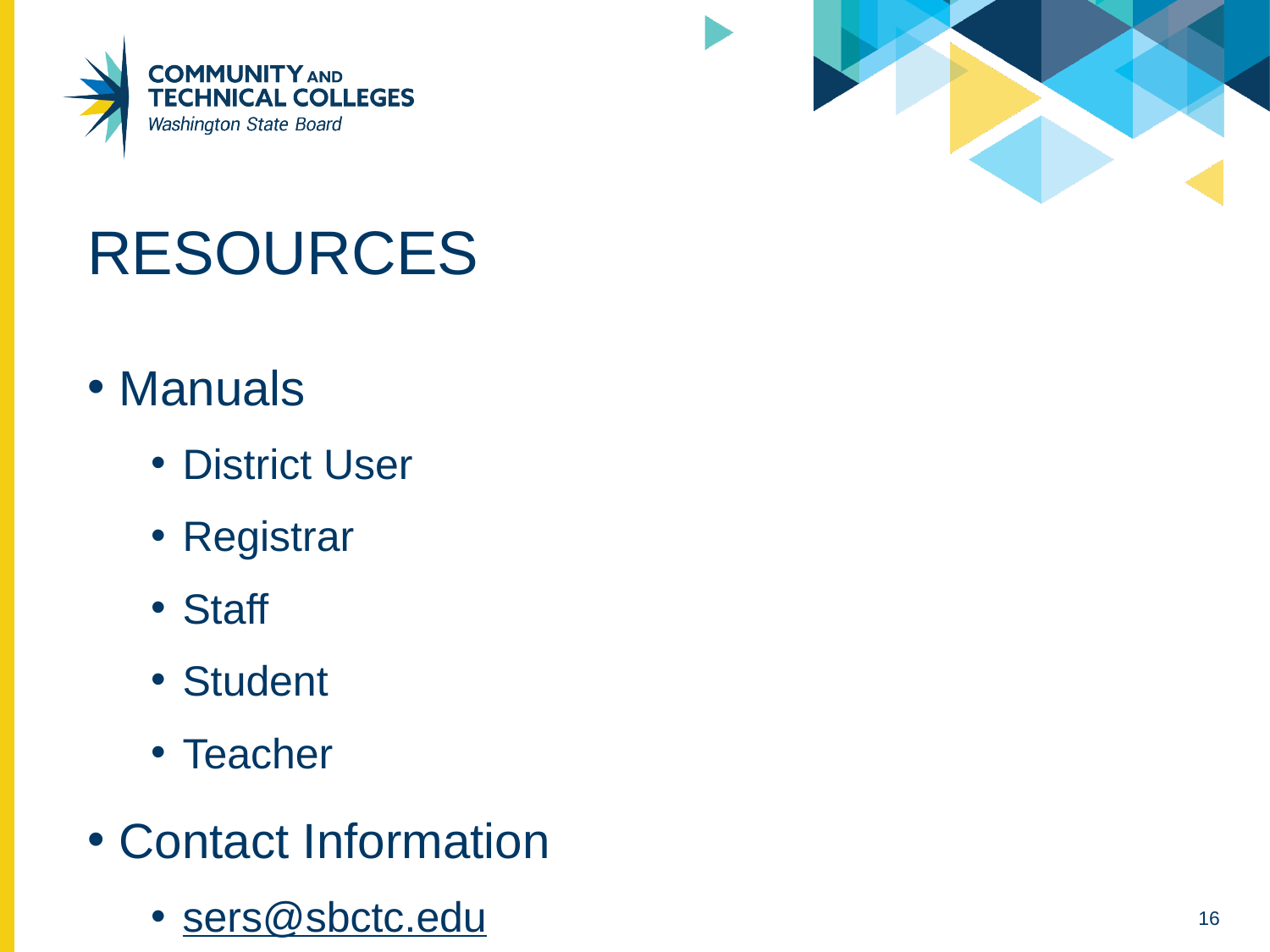

# resources
Manuals
District User
Registrar
Staff
Student
Teacher
Contact Information
sers@sbctc.edu

16